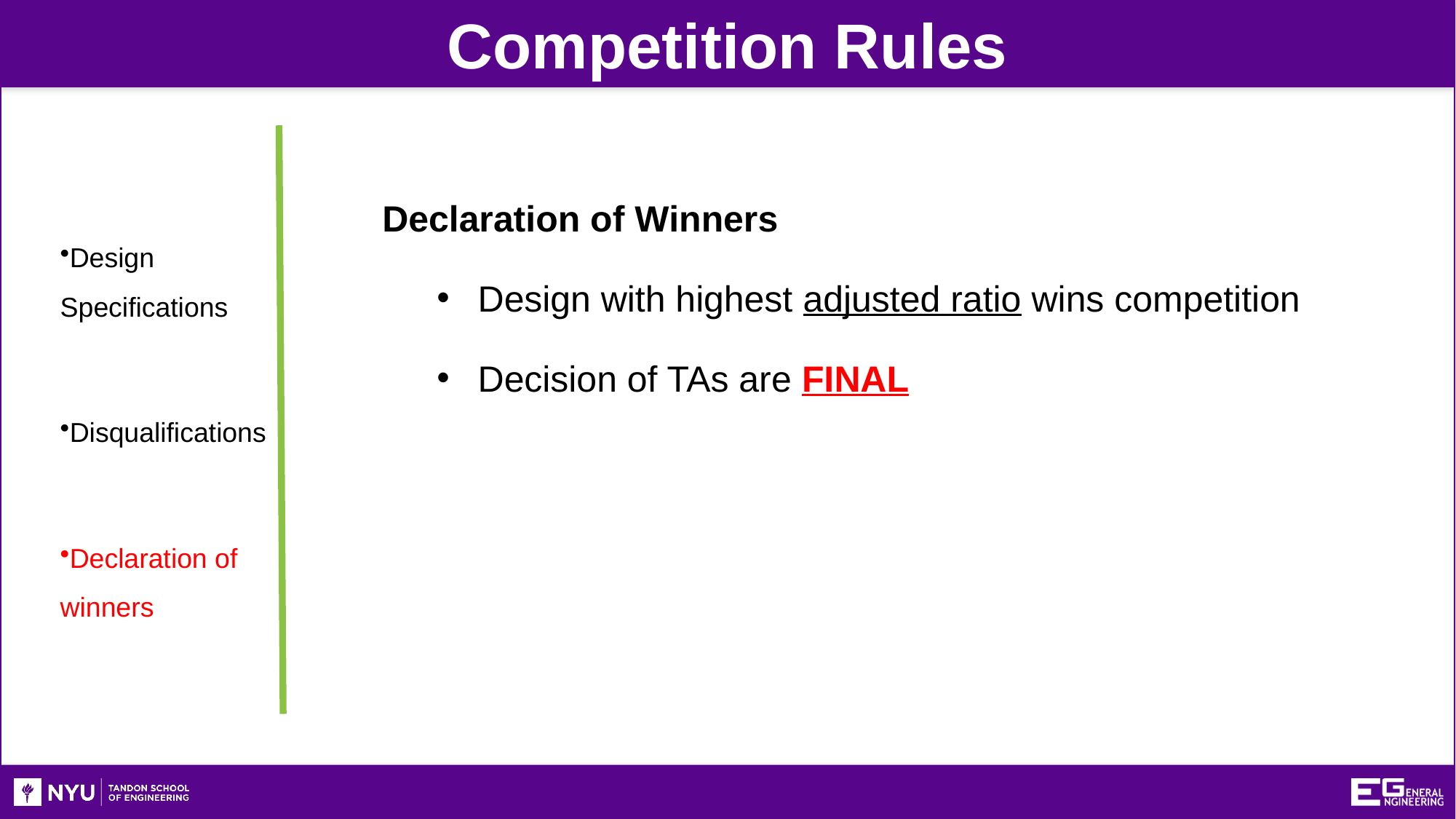

Competition Rules

Declaration of Winners
Design with highest adjusted ratio wins competition
Decision of TAs are FINAL
Design Specifications

Disqualifications

Declaration of winners